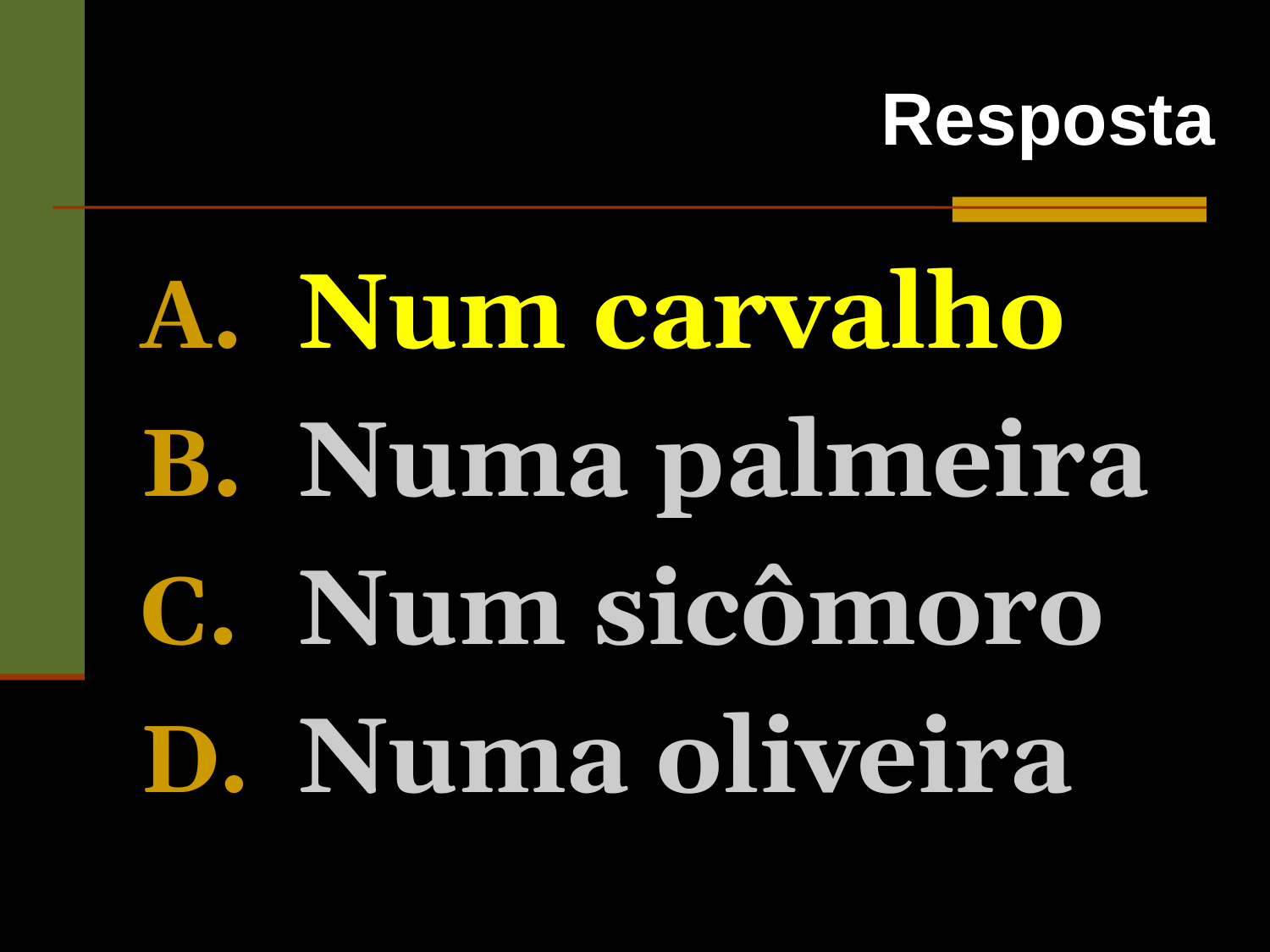

Resposta
Num carvalho
Numa palmeira
Num sicômoro
Numa oliveira